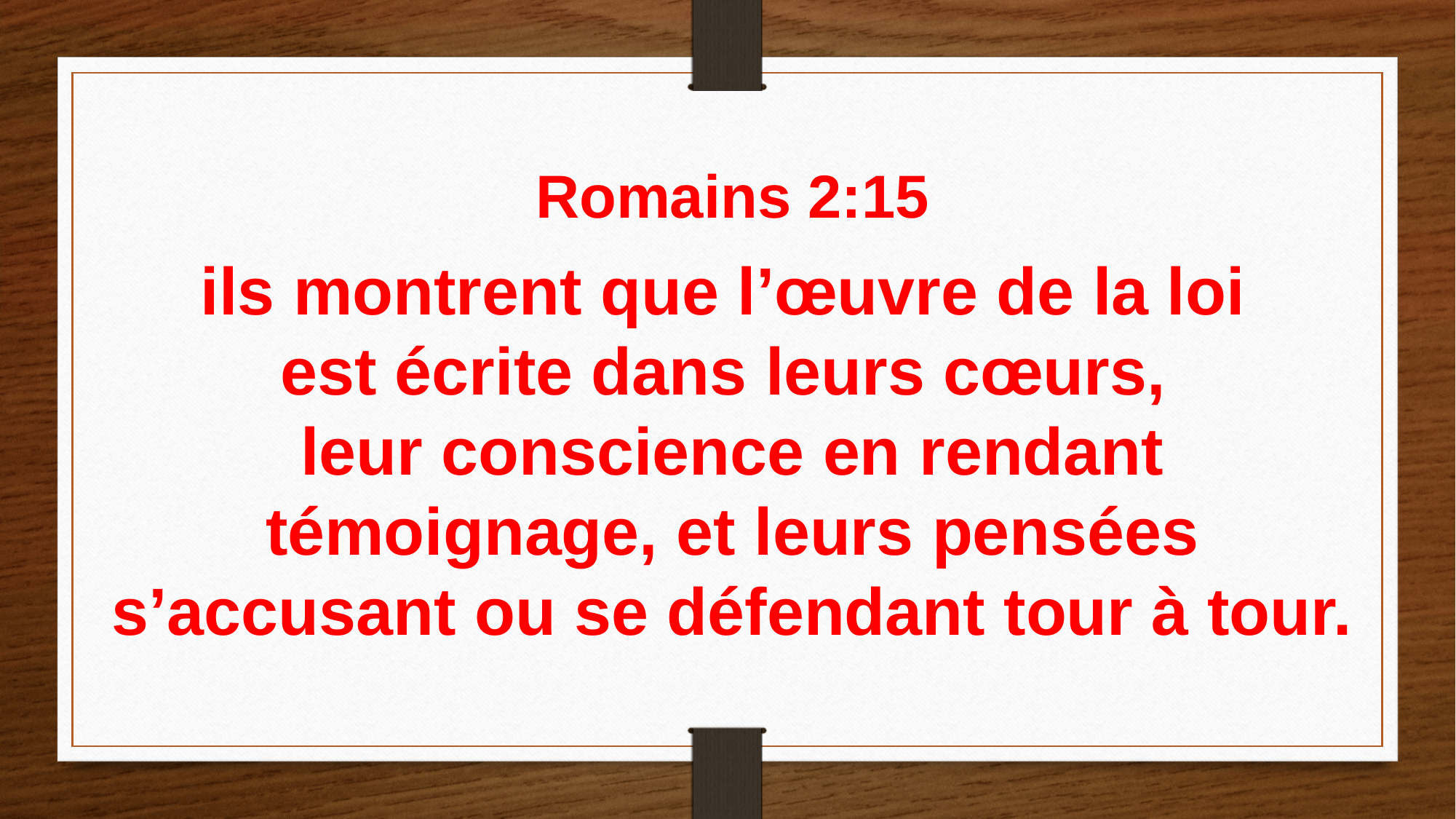

Romains 2:15

ils montrent que l’œuvre de la loi
est écrite dans leurs cœurs,
leur conscience en rendant témoignage, et leurs pensées s’accusant ou se défendant tour à tour.